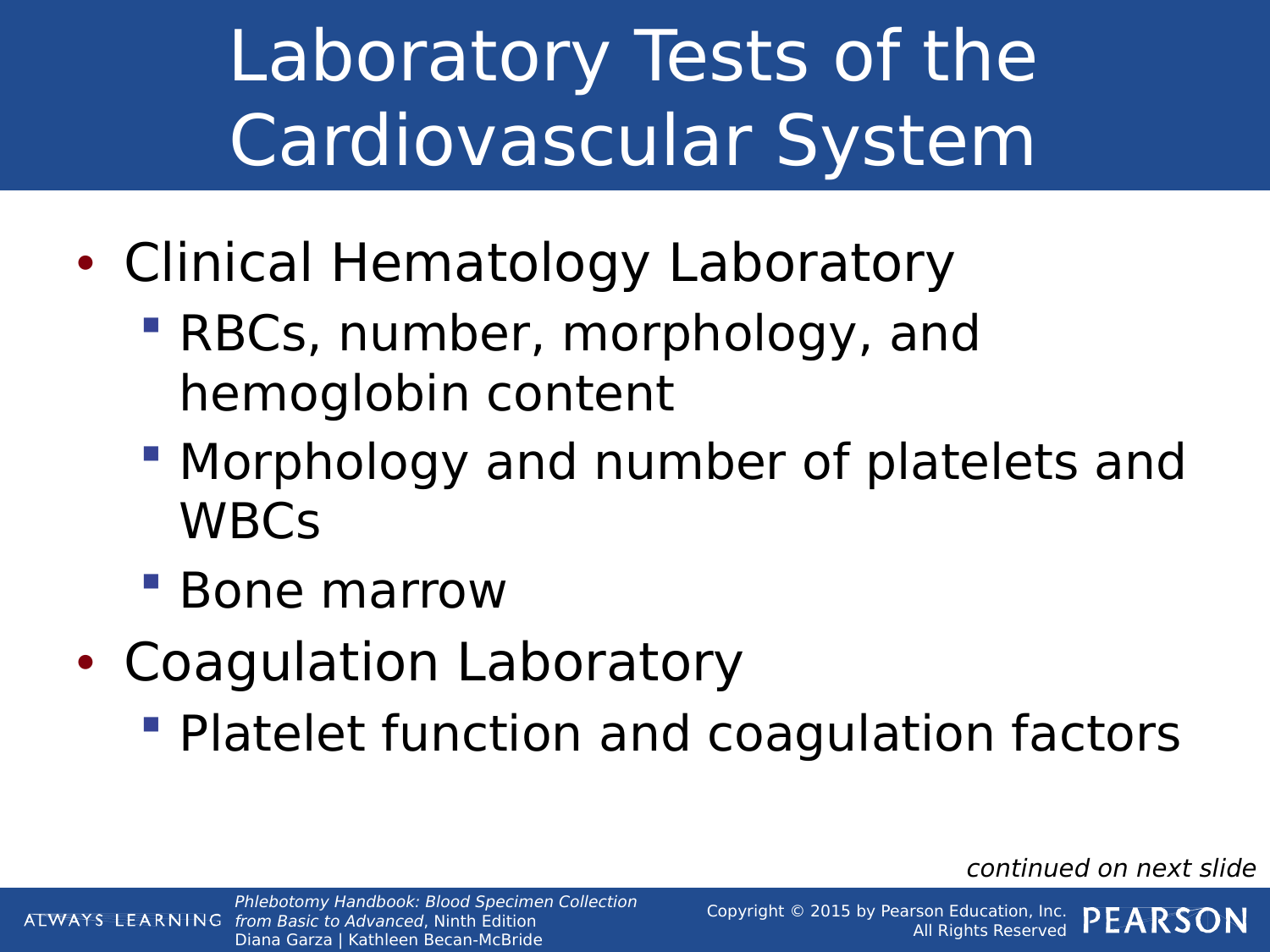

# Laboratory Tests of the Cardiovascular System
Clinical Hematology Laboratory
RBCs, number, morphology, and hemoglobin content
Morphology and number of platelets and WBCs
Bone marrow
Coagulation Laboratory
Platelet function and coagulation factors
continued on next slide